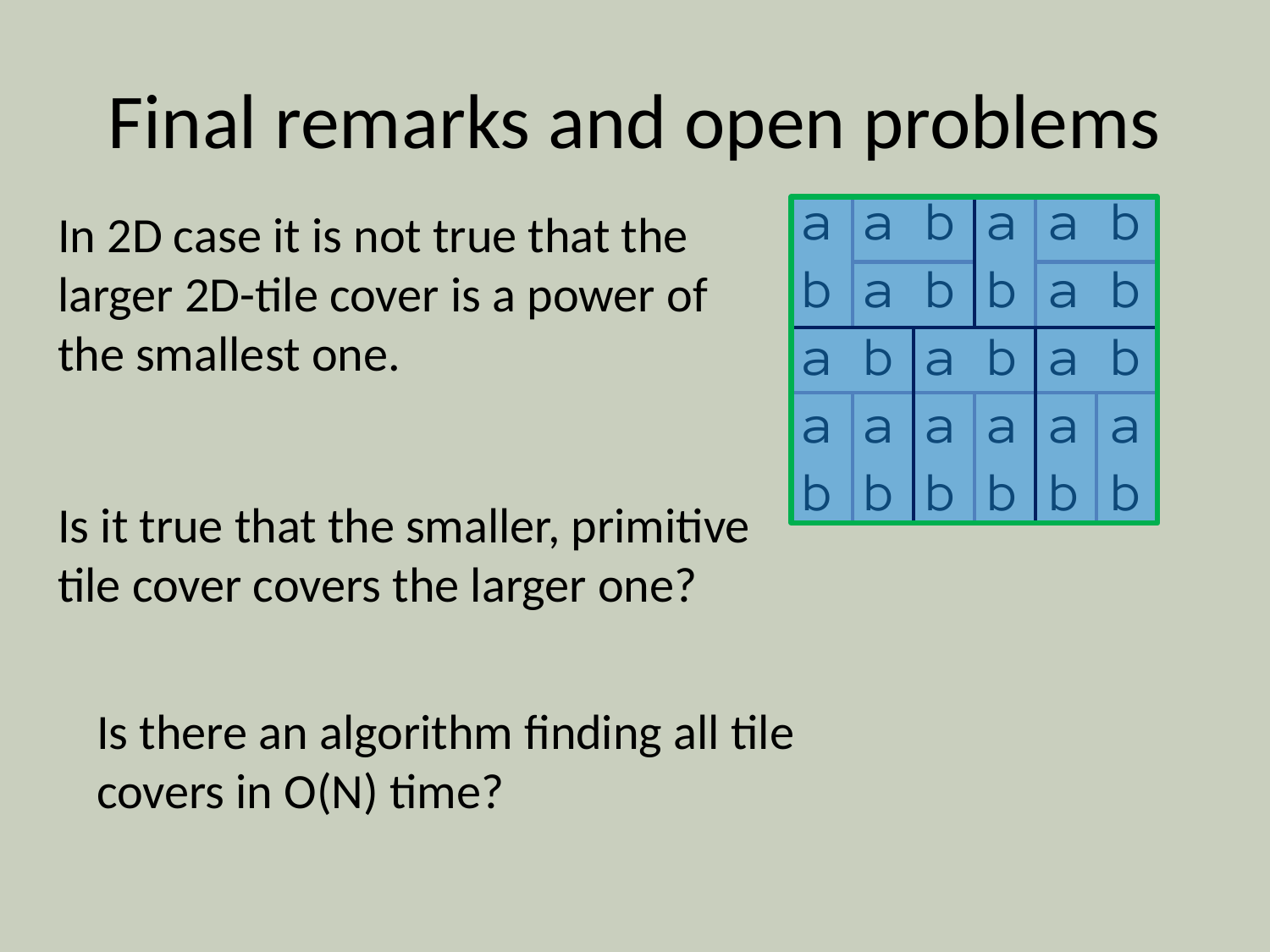

# Final remarks and open problems
a a b a a b
b a b b a b
a b a b a b
a a a a a a
b b b b b b
In 2D case it is not true that the larger 2D-tile cover is a power of the smallest one.

Is it true that the smaller, primitive tile cover covers the larger one?
Is there an algorithm finding all tile covers in O(N) time?